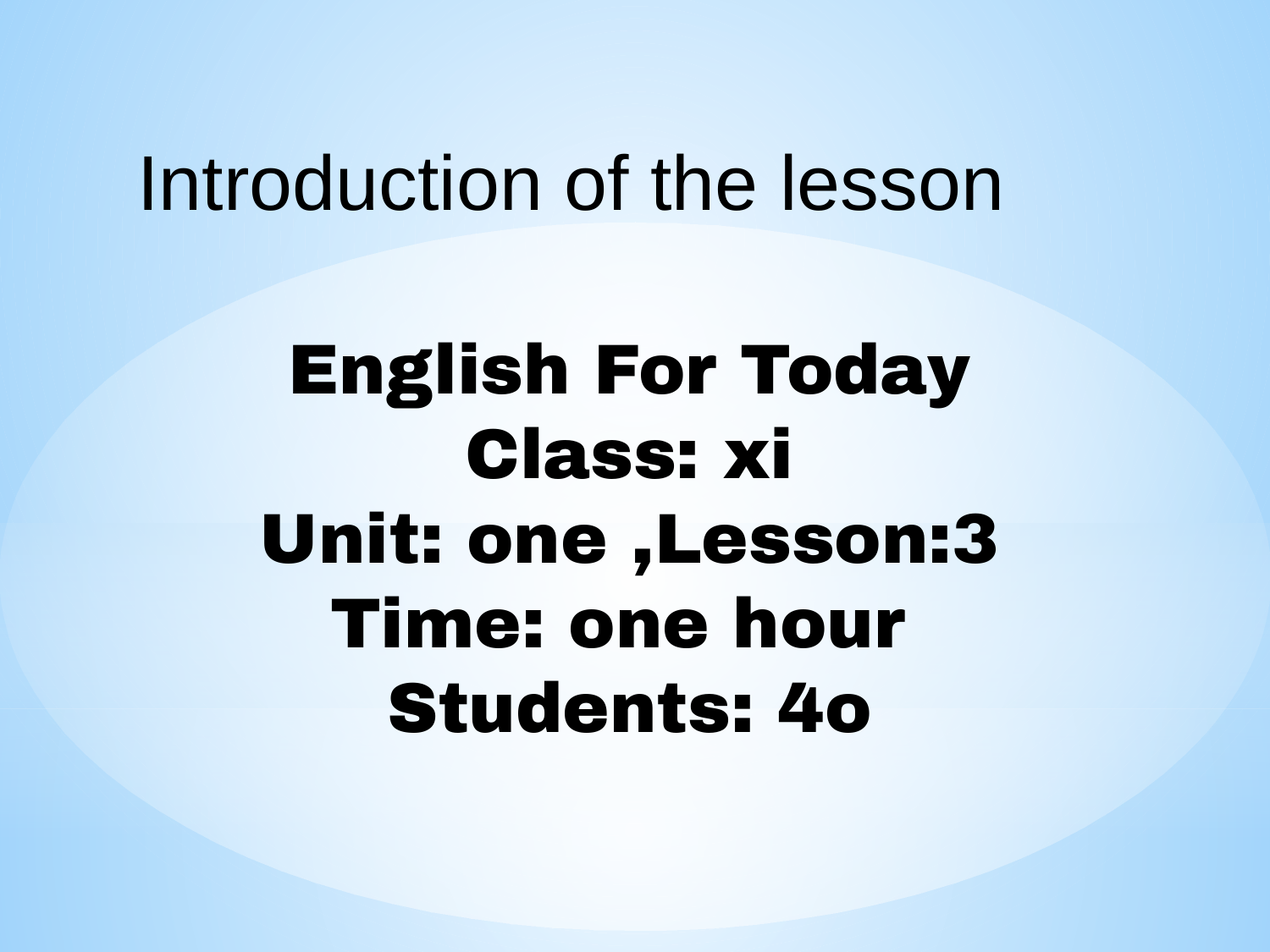

Introduction of the lesson
English For Today
Class: xi
Unit: one ,Lesson:3
Time: one hour
Students: 4o